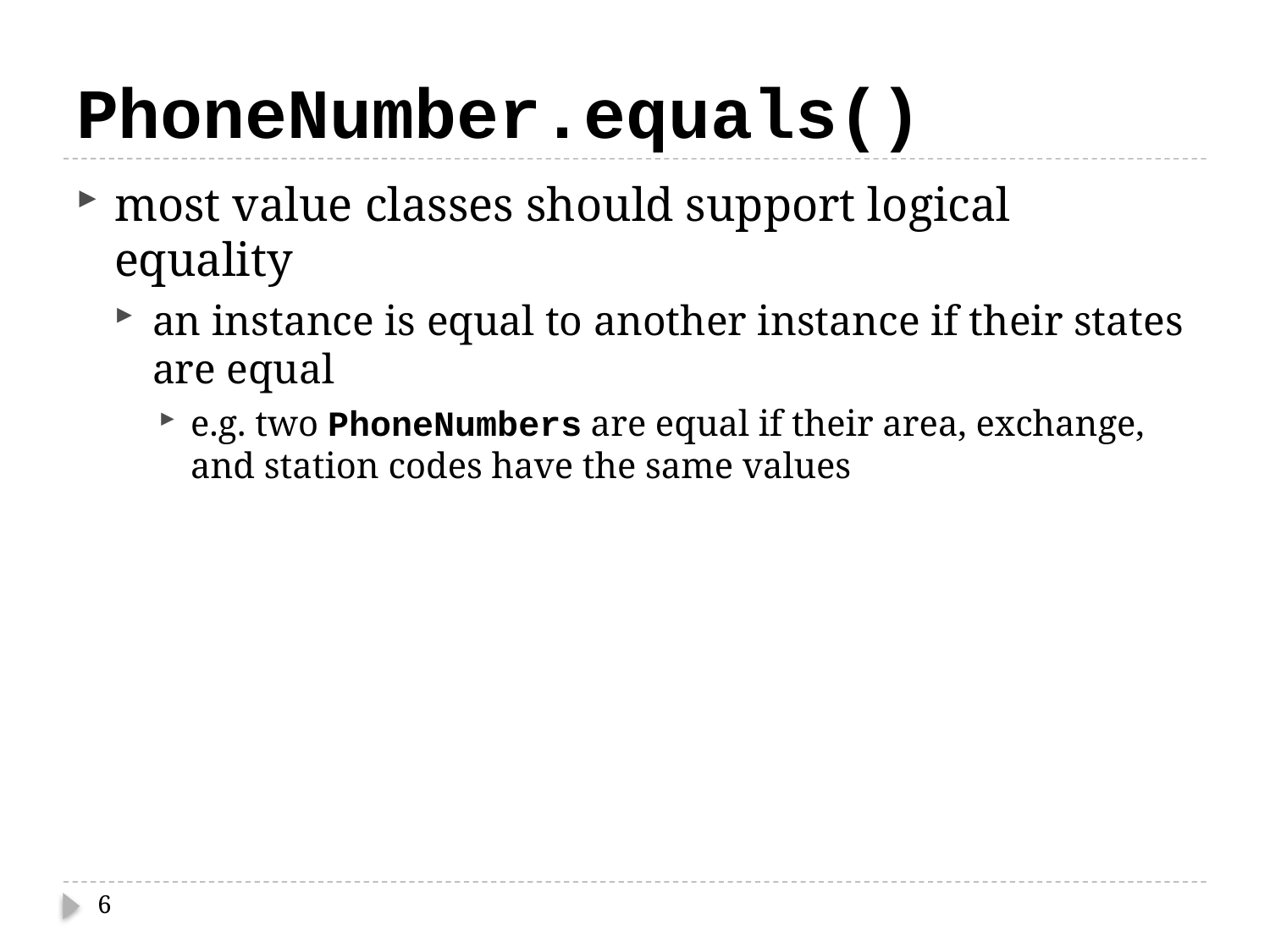

# PhoneNumber.equals()
most value classes should support logical equality
an instance is equal to another instance if their states are equal
e.g. two PhoneNumbers are equal if their area, exchange, and station codes have the same values
6